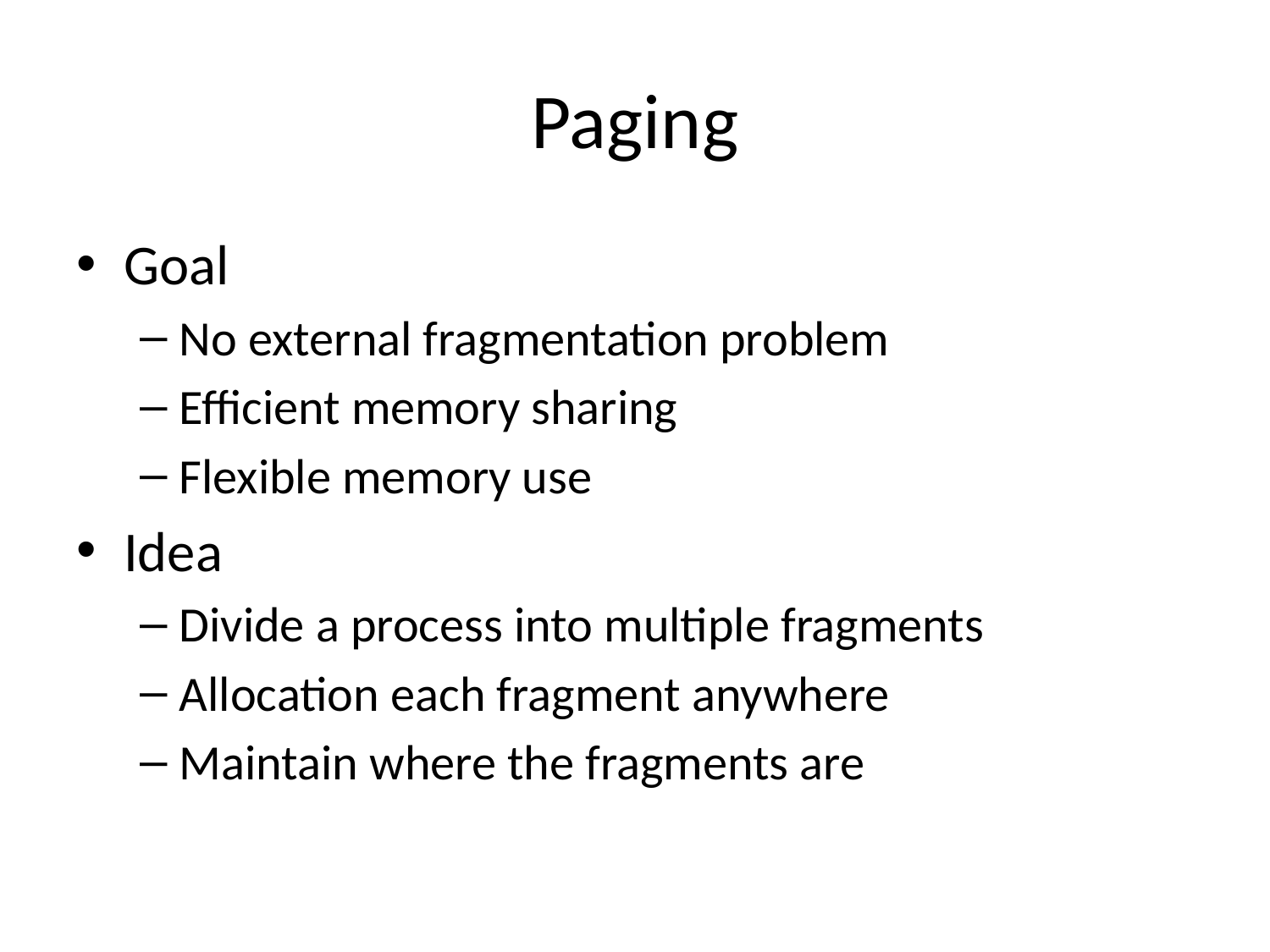

# Paging
Goal
No external fragmentation problem
Efficient memory sharing
Flexible memory use
Idea
Divide a process into multiple fragments
Allocation each fragment anywhere
Maintain where the fragments are